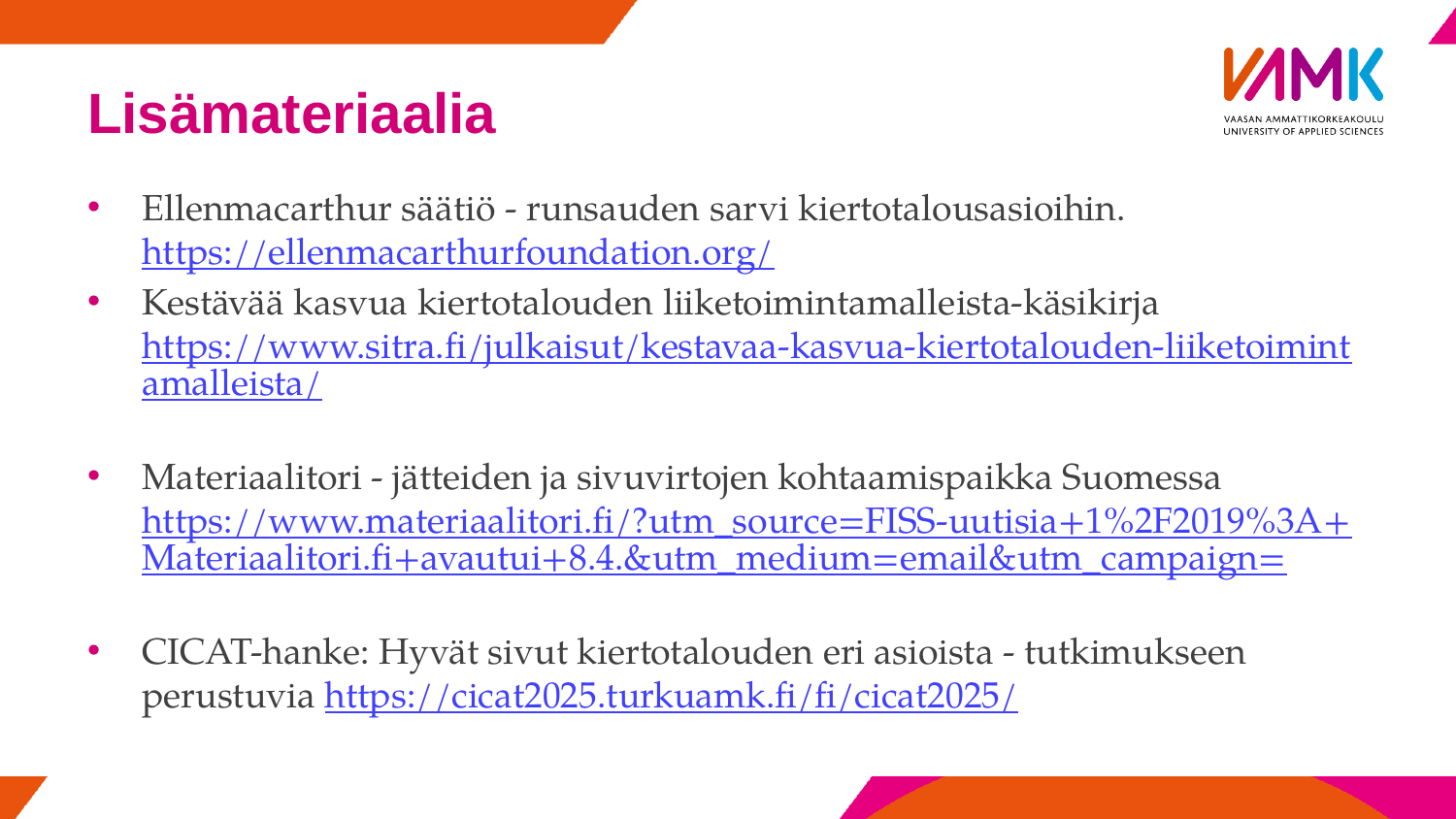

# Lisämateriaalia
Ellenmacarthur säätiö - runsauden sarvi kiertotalousasioihin. https://ellenmacarthurfoundation.org/
Kestävää kasvua kiertotalouden liiketoimintamalleista-käsikirja https://www.sitra.fi/julkaisut/kestavaa-kasvua-kiertotalouden-liiketoimintamalleista/
Materiaalitori - jätteiden ja sivuvirtojen kohtaamispaikka Suomessa https://www.materiaalitori.fi/?utm_source=FISS-uutisia+1%2F2019%3A+Materiaalitori.fi+avautui+8.4.&utm_medium=email&utm_campaign=
CICAT-hanke: Hyvät sivut kiertotalouden eri asioista - tutkimukseen perustuvia https://cicat2025.turkuamk.fi/fi/cicat2025/